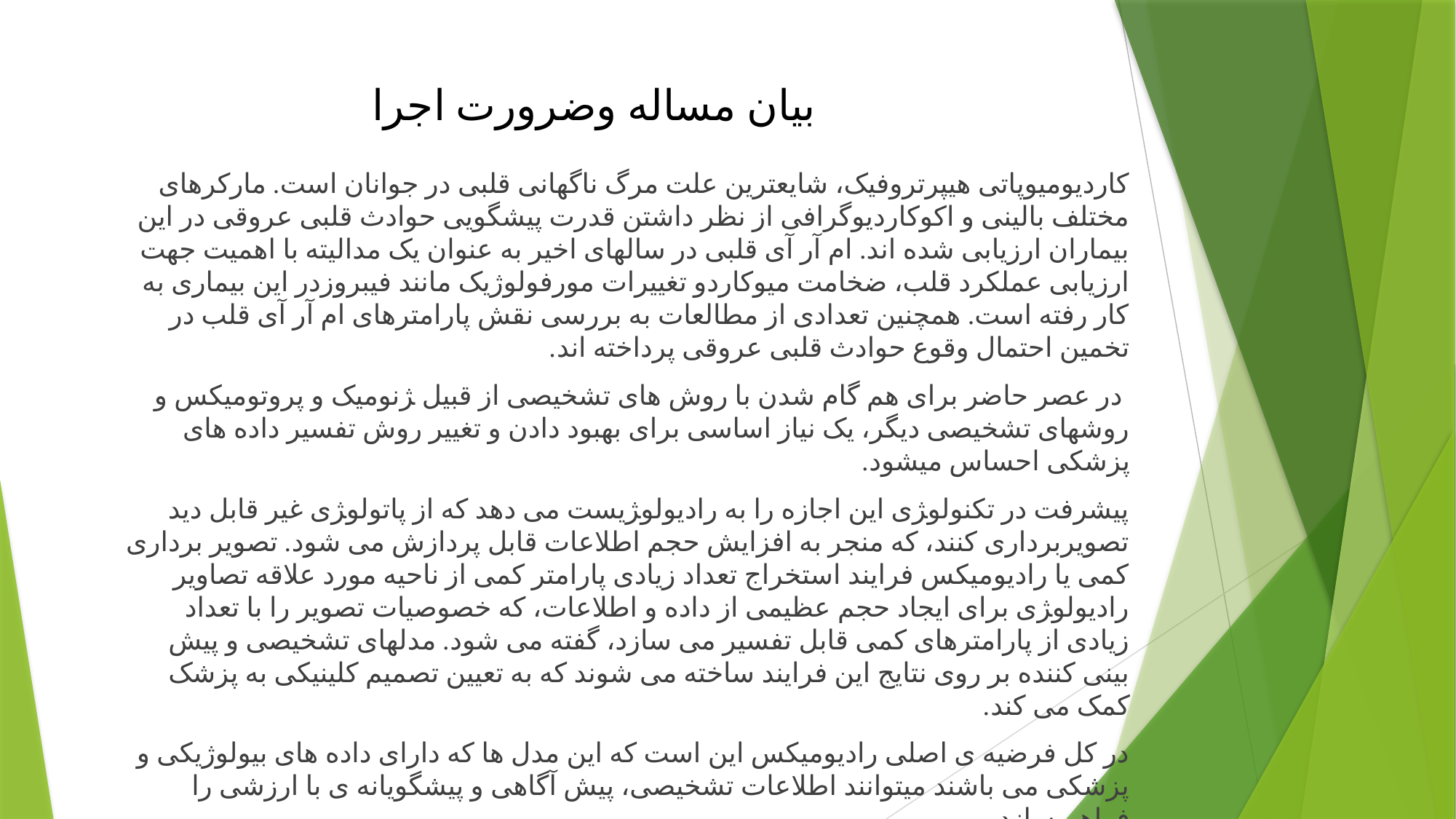

# بیان مساله وضرورت اجرا
کاردیومیوپاتی هیپرتروفیک، شایعترین علت مرگ ناگهانی قلبی در جوانان است. مارکرهای مختلف بالینی و اکوکاردیوگرافی از نظر داشتن قدرت پیشگویی حوادث قلبی عروقی در این بیماران ارزیابی شده اند. ام آر آی قلبی در سالهای اخیر به عنوان یک مدالیته با اهمیت جهت ارزیابی عملکرد قلب، ضخامت میوکاردو تغییرات مورفولوژیک مانند فیبروزدر این بیماری به کار رفته است. همچنین تعدادی از مطالعات به بررسی نقش پارامترهای ام آر آی قلب در تخمین احتمال وقوع حوادث قلبی عروقی پرداخته اند.
 در عصر حاضر برای هم گام شدن با روش های تشخیصی از قبیل ‍ژنومیک و پروتومیکس و روشهای تشخیصی دیگر، یک نیاز اساسی برای بهبود دادن و تغییر روش تفسیر داده های پزشکی احساس میشود.
پیشرفت در تکنولو‍ژی این اجازه را به رادیولو‍ژیست می دهد که از پاتولو‍ژی غیر قابل دید تصویربرداری کنند، که منجر به افزایش حجم اطلاعات قابل پردازش می شود. تصویر برداری کمی یا رادیومیکس فرایند استخراج تعداد زیادی پارامتر کمی از ناحیه مورد علاقه تصاویر رادیولو‍ژی برای ایجاد حجم عظیمی از داده و اطلاعات، که خصوصیات تصویر را با تعداد زیادی از پارامترهای کمی قابل تفسیر می سازد، گفته می شود. مدلهای تشخیصی و پیش بینی کننده بر روی نتایج این فرایند ساخته می شوند که به تعیین تصمیم کلینیکی به پزشک کمک می کند.
در کل فرضیه ی اصلی رادیومیکس این است که این مدل ها که دارای داده های بیولوژیکی و پزشکی می باشند میتوانند اطلاعات تشخیصی، پیش آگاهی و پیشگویانه ی با ارزشی را فراهم سازد.